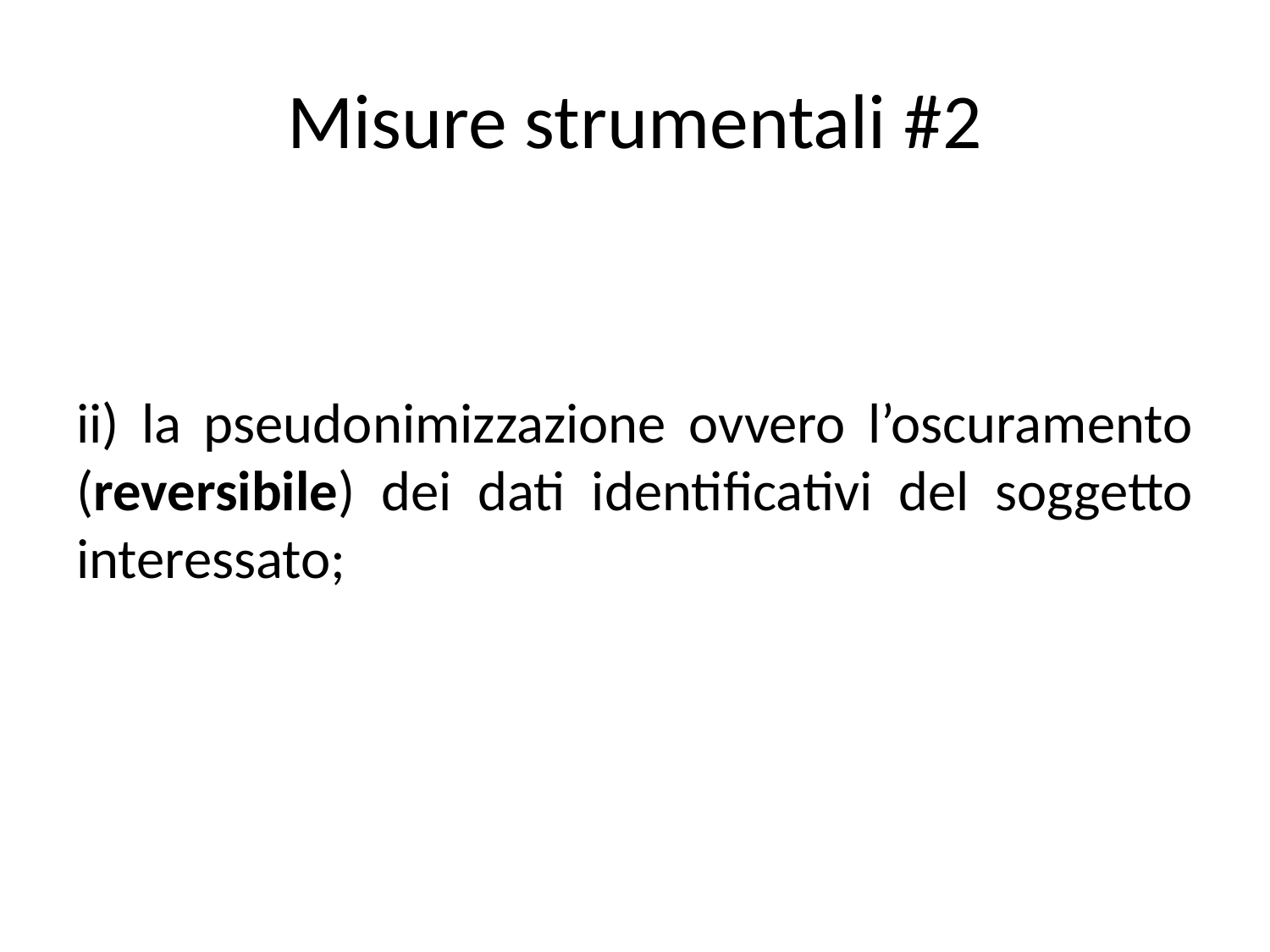

# Misure strumentali #2

ii) la pseudonimizzazione ovvero l’oscuramento (reversibile) dei dati identificativi del soggetto interessato;